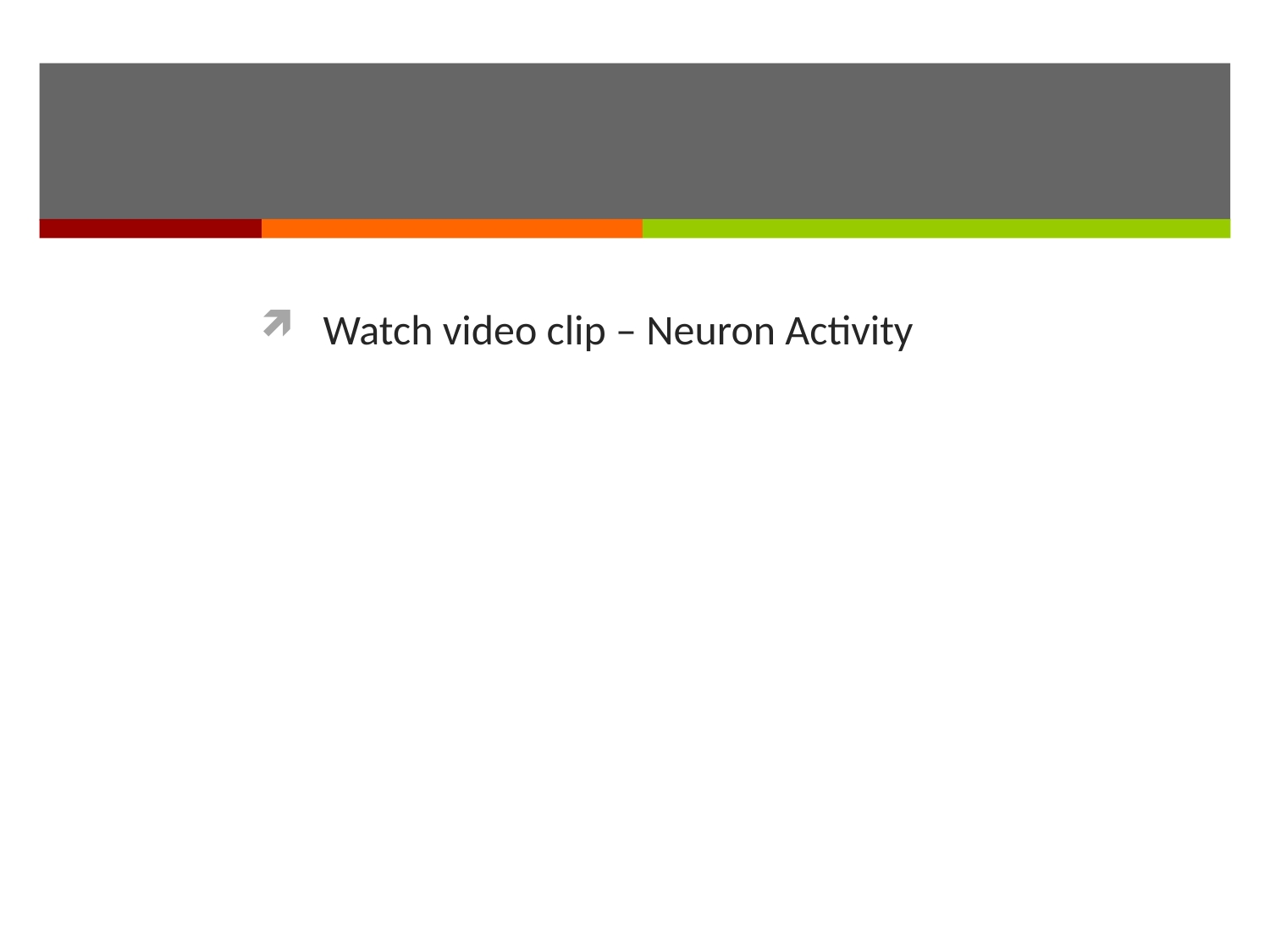

#
Watch video clip – Neuron Activity